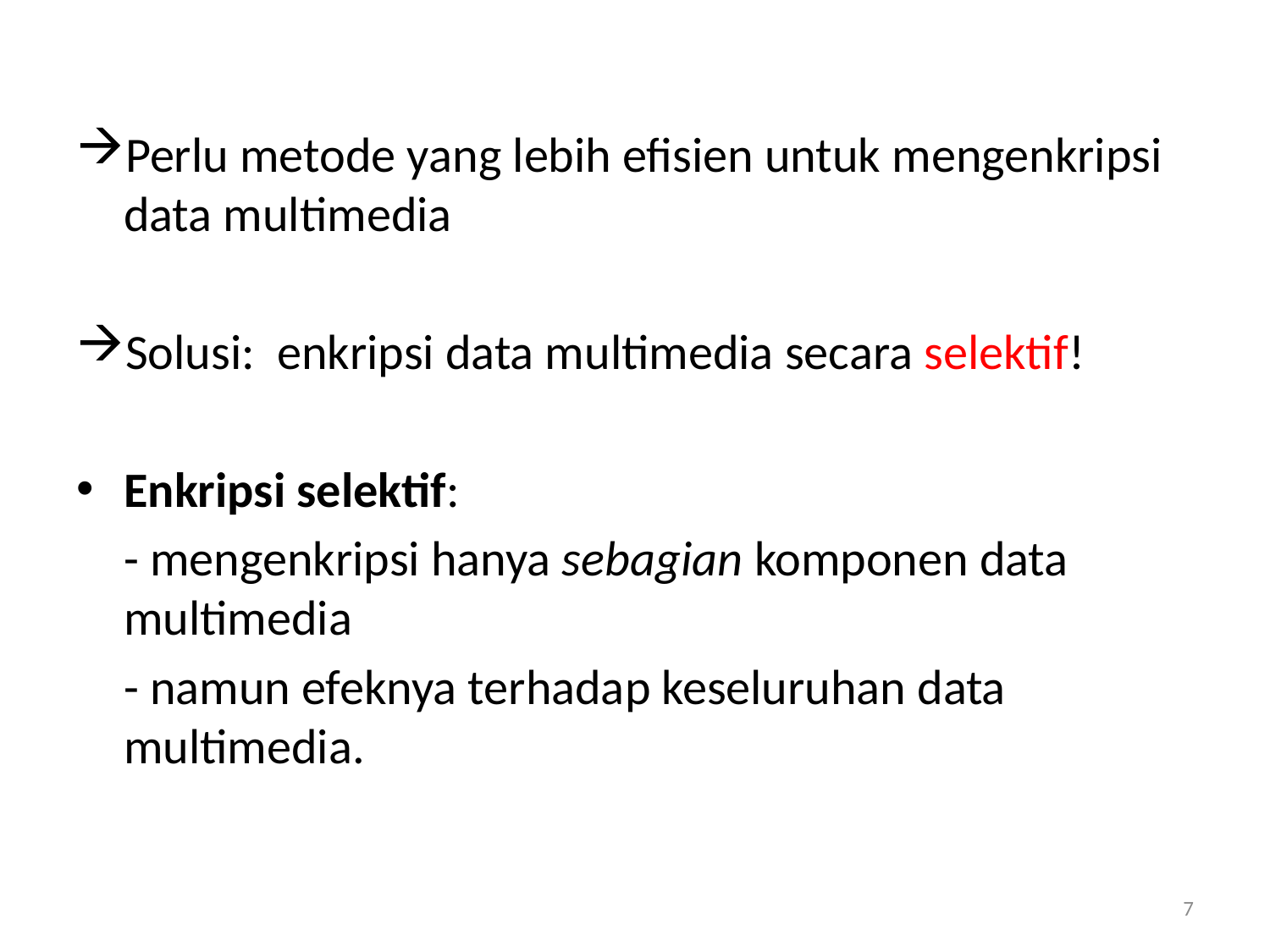

Perlu metode yang lebih efisien untuk mengenkripsi data multimedia

Solusi:  enkripsi data multimedia secara selektif!

Enkripsi selektif:
	- mengenkripsi hanya sebagian komponen data multimedia
	- namun efeknya terhadap keseluruhan data multimedia.

7